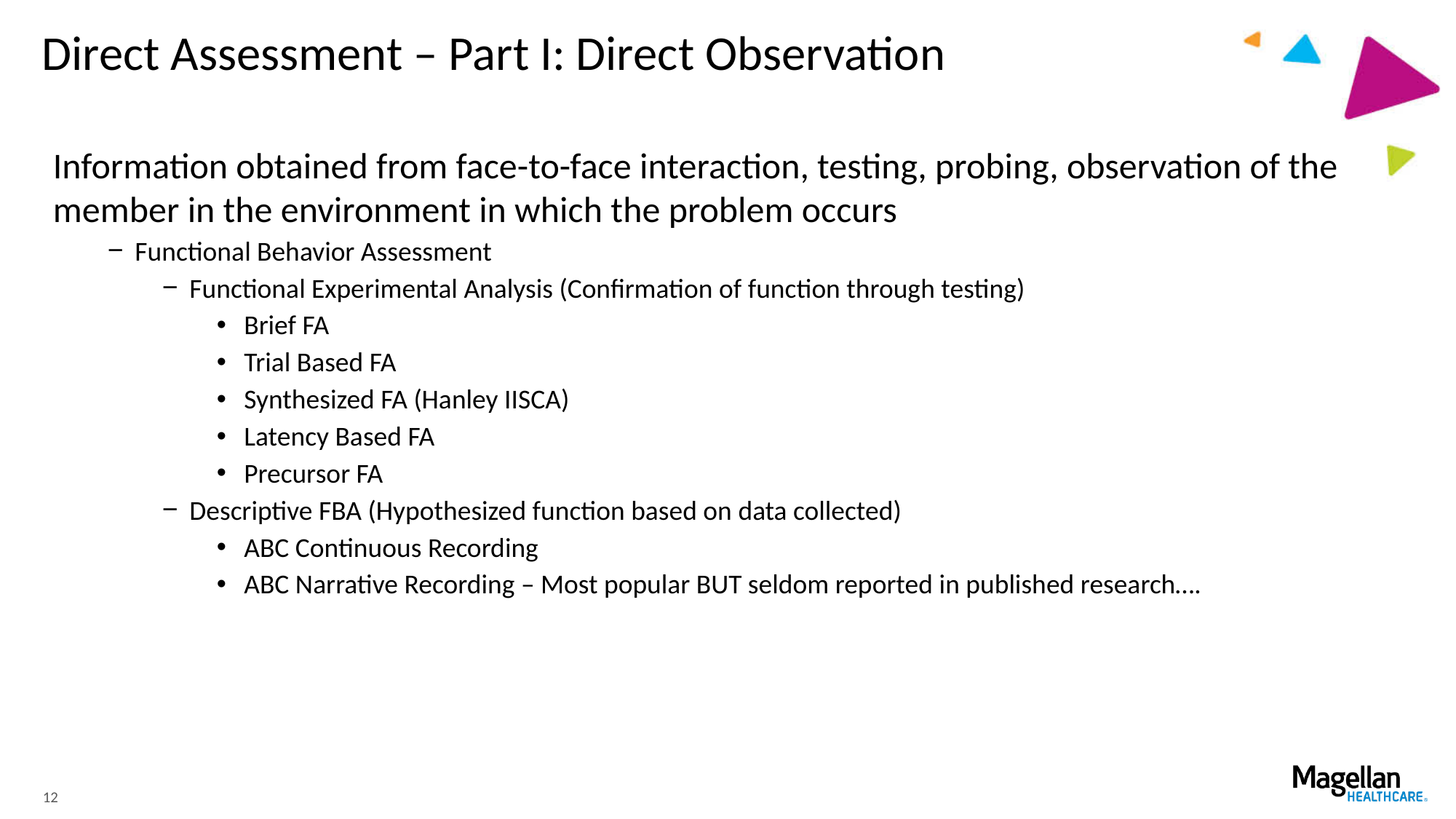

# Direct Assessment – Part I: Direct Observation
Information obtained from face-to-face interaction, testing, probing, observation of the member in the environment in which the problem occurs
Functional Behavior Assessment
Functional Experimental Analysis (Confirmation of function through testing)
Brief FA
Trial Based FA
Synthesized FA (Hanley IISCA)
Latency Based FA
Precursor FA
Descriptive FBA (Hypothesized function based on data collected)
ABC Continuous Recording
ABC Narrative Recording – Most popular BUT seldom reported in published research….

12